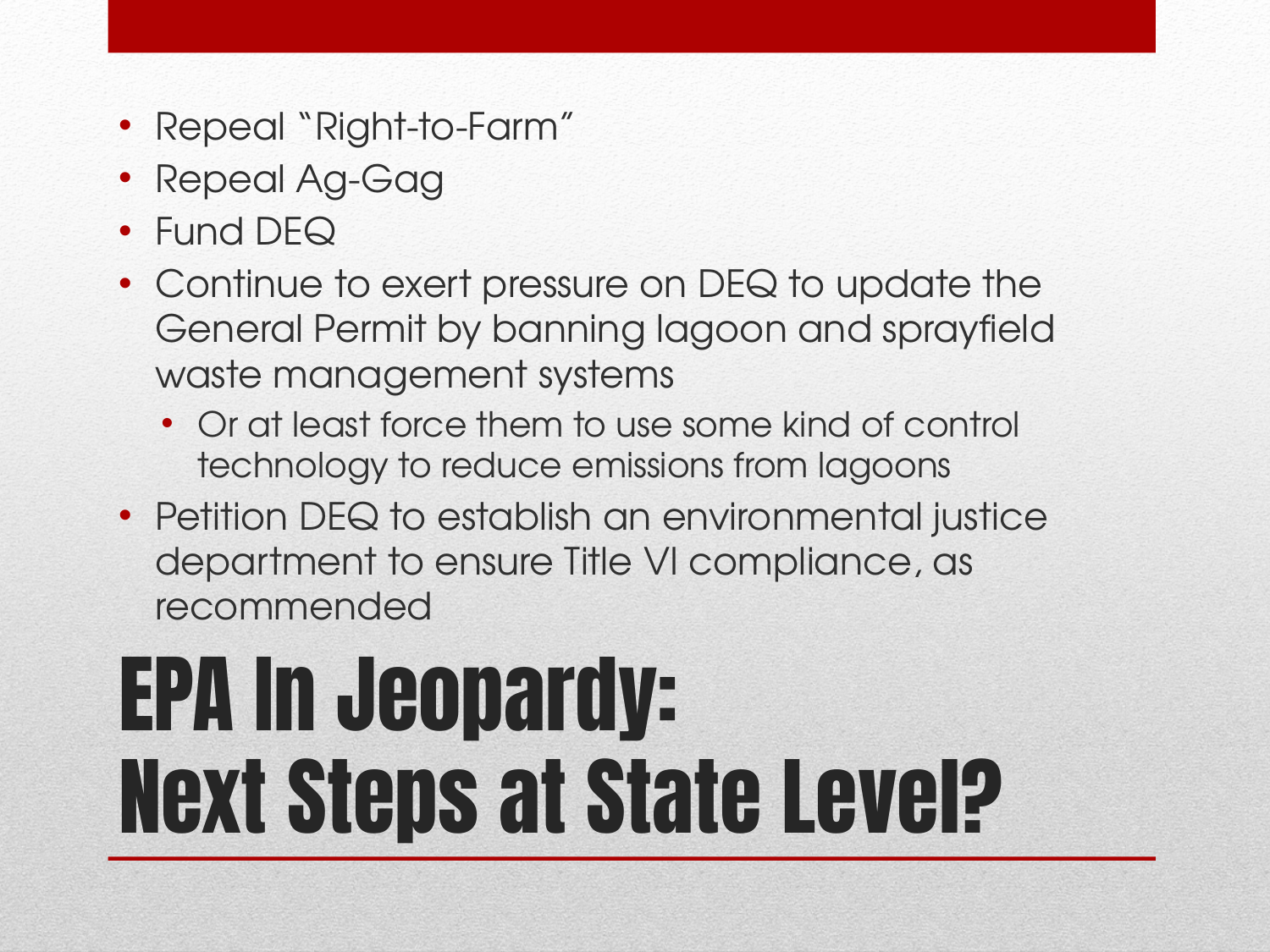

Repeal “Right-to-Farm”
Repeal Ag-Gag
Fund DEQ
Continue to exert pressure on DEQ to update the General Permit by banning lagoon and sprayfield waste management systems
Or at least force them to use some kind of control technology to reduce emissions from lagoons
Petition DEQ to establish an environmental justice department to ensure Title VI compliance, as recommended
# EPA In Jeopardy: Next Steps at State Level?